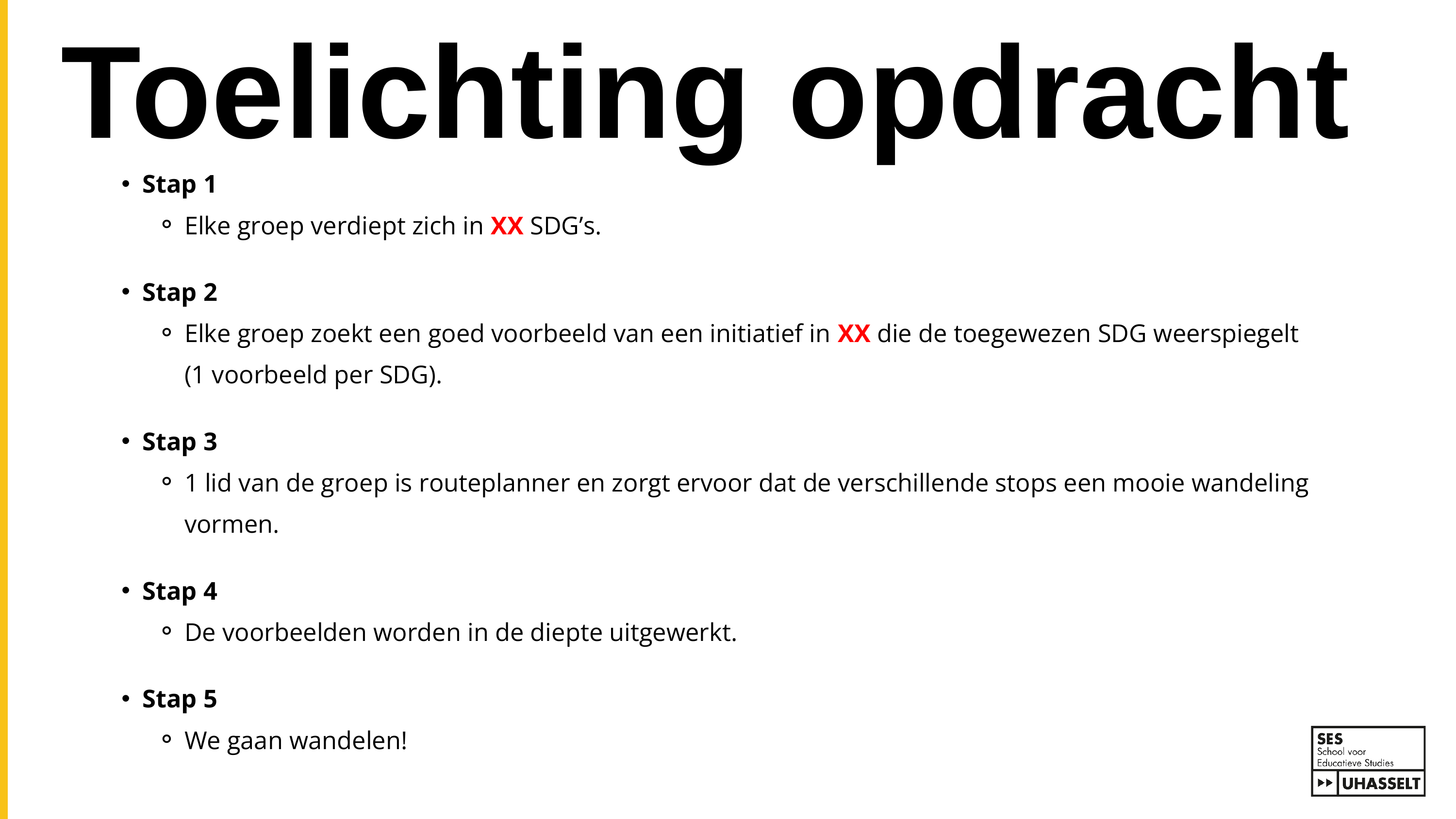

Toelichting opdracht
Stap 1
Elke groep verdiept zich in XX SDG’s.

Stap 2
Elke groep zoekt een goed voorbeeld van een initiatief in XX die de toegewezen SDG weerspiegelt (1 voorbeeld per SDG).

Stap 3
1 lid van de groep is routeplanner en zorgt ervoor dat de verschillende stops een mooie wandeling vormen.

Stap 4
De voorbeelden worden in de diepte uitgewerkt.

Stap 5
We gaan wandelen!